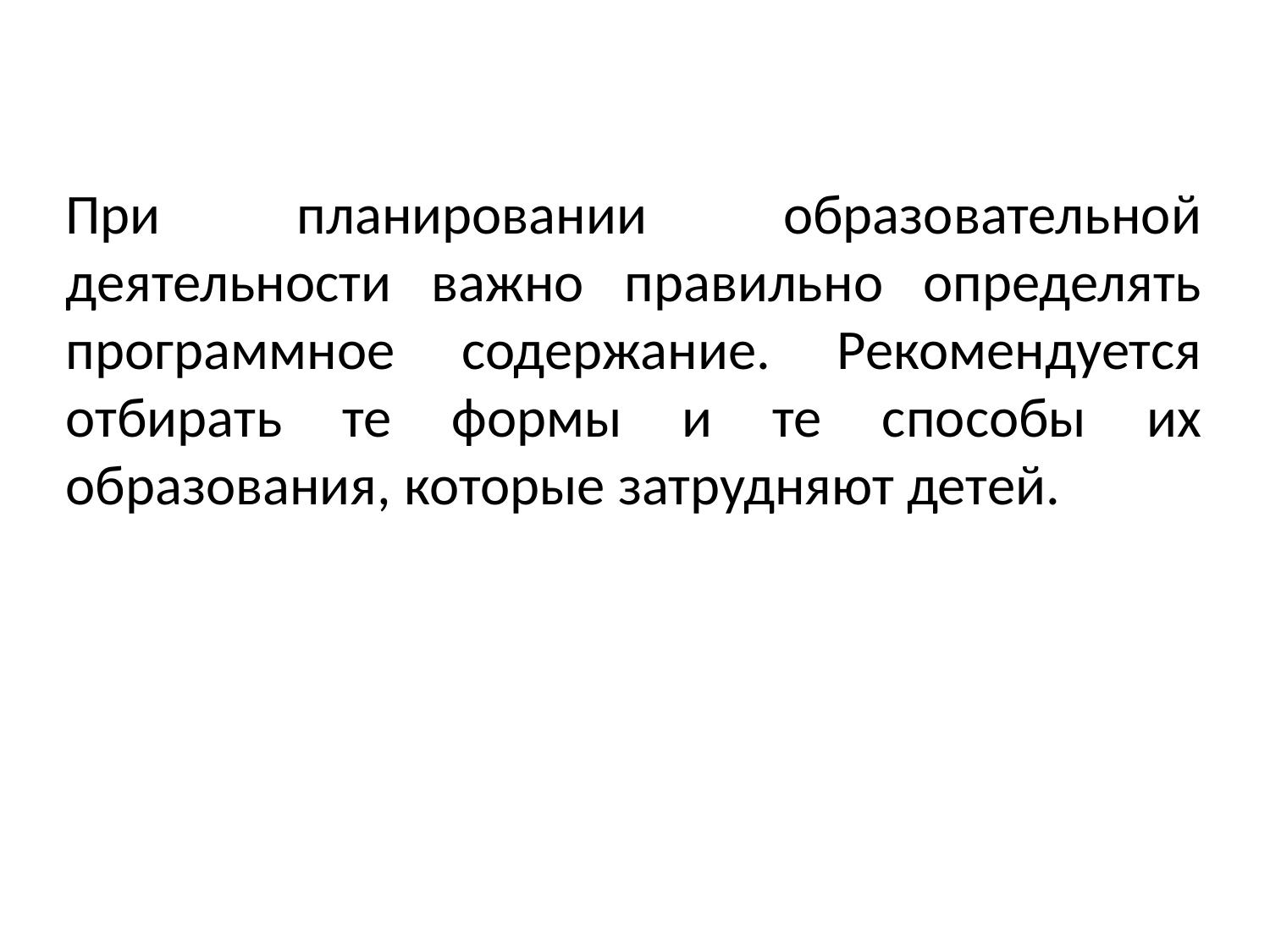

При планировании образовательной деятельности важно правильно определять программное содержание. Рекомендуется отбирать те формы и те способы их образования, которые затрудняют детей.